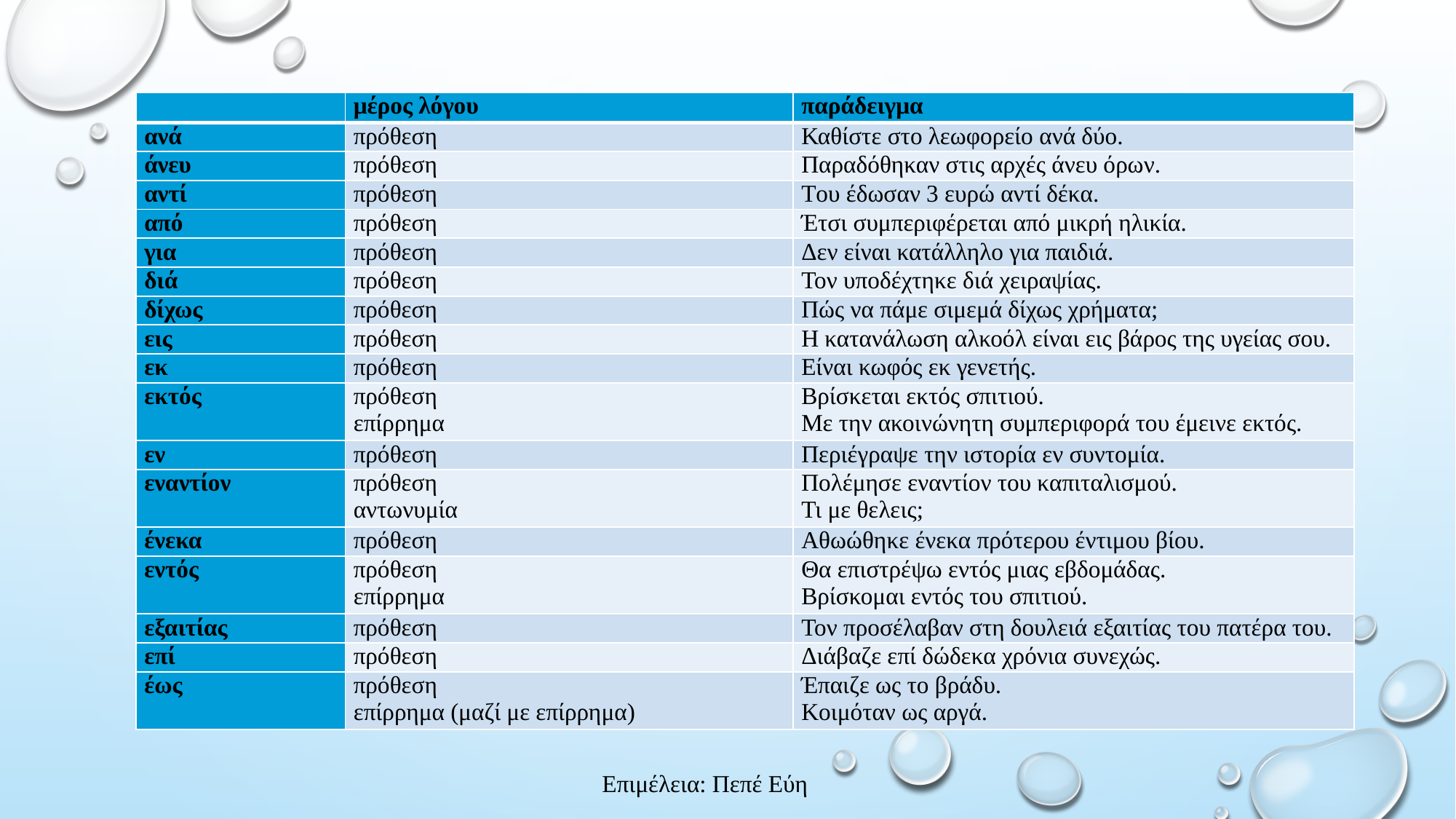

|  | μέρος λόγου | παράδειγμα |
| --- | --- | --- |
| ανά | πρόθεση | Καθίστε στο λεωφορείο ανά δύο. |
| άνευ | πρόθεση | Παραδόθηκαν στις αρχές άνευ όρων. |
| αντί | πρόθεση | Tου έδωσαν 3 ευρώ αντί δέκα. |
| από | πρόθεση | Έτσι συμπεριφέρεται από μικρή ηλικία. |
| για | πρόθεση | Δεν είναι κατάλληλο για παιδιά. |
| διά | πρόθεση | Τον υποδέχτηκε διά χειραψίας. |
| δίχως | πρόθεση | Πώς να πάμε σιμεμά δίχως χρήματα; |
| εις | πρόθεση | Η κατανάλωση αλκοόλ είναι εις βάρος της υγείας σου. |
| εκ | πρόθεση | Είναι κωφός εκ γενετής. |
| εκτός | πρόθεση επίρρημα | Βρίσκεται εκτός σπιτιού. Με την ακοινώνητη συμπεριφορά του έμεινε εκτός. |
| εν | πρόθεση | Περιέγραψε την ιστορία εν συντομία. |
| εναντίον | πρόθεση αντωνυμία | Πολέμησε εναντίον του καπιταλισμού. Τι με θελεις; |
| ένεκα | πρόθεση | Αθωώθηκε ένεκα πρότερου έντιμου βίου. |
| εντός | πρόθεση επίρρημα | Θα επιστρέψω εντός μιας εβδομάδας. Βρίσκομαι εντός του σπιτιού. |
| εξαιτίας | πρόθεση | Τον προσέλαβαν στη δουλειά εξαιτίας του πατέρα του. |
| επί | πρόθεση | Διάβαζε επί δώδεκα χρόνια συνεχώς. |
| έως | πρόθεση επίρρημα (μαζί με επίρρημα) | Έπαιζε ως το βράδυ. Κοιμόταν ως αργά. |
Επιμέλεια: Πεπέ Εύη